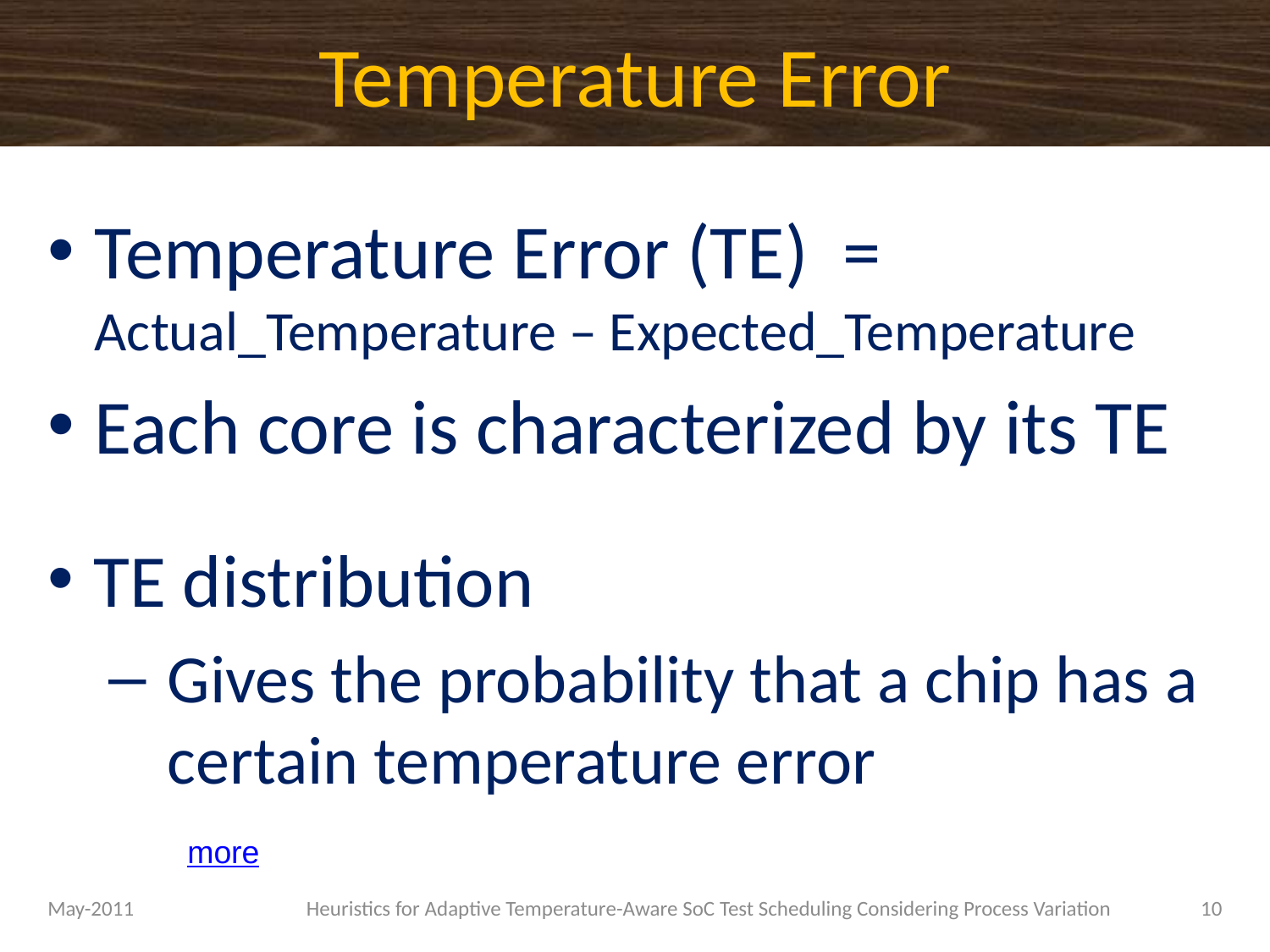

# Temperature Error
Temperature Error (TE)  =
Actual_Temperature – Expected_Temperature
Each core is characterized by its TE
TE distribution
Gives the probability that a chip has a certain temperature error
more
May-2011		 Heuristics for Adaptive Temperature-Aware SoC Test Scheduling Considering Process Variation
10